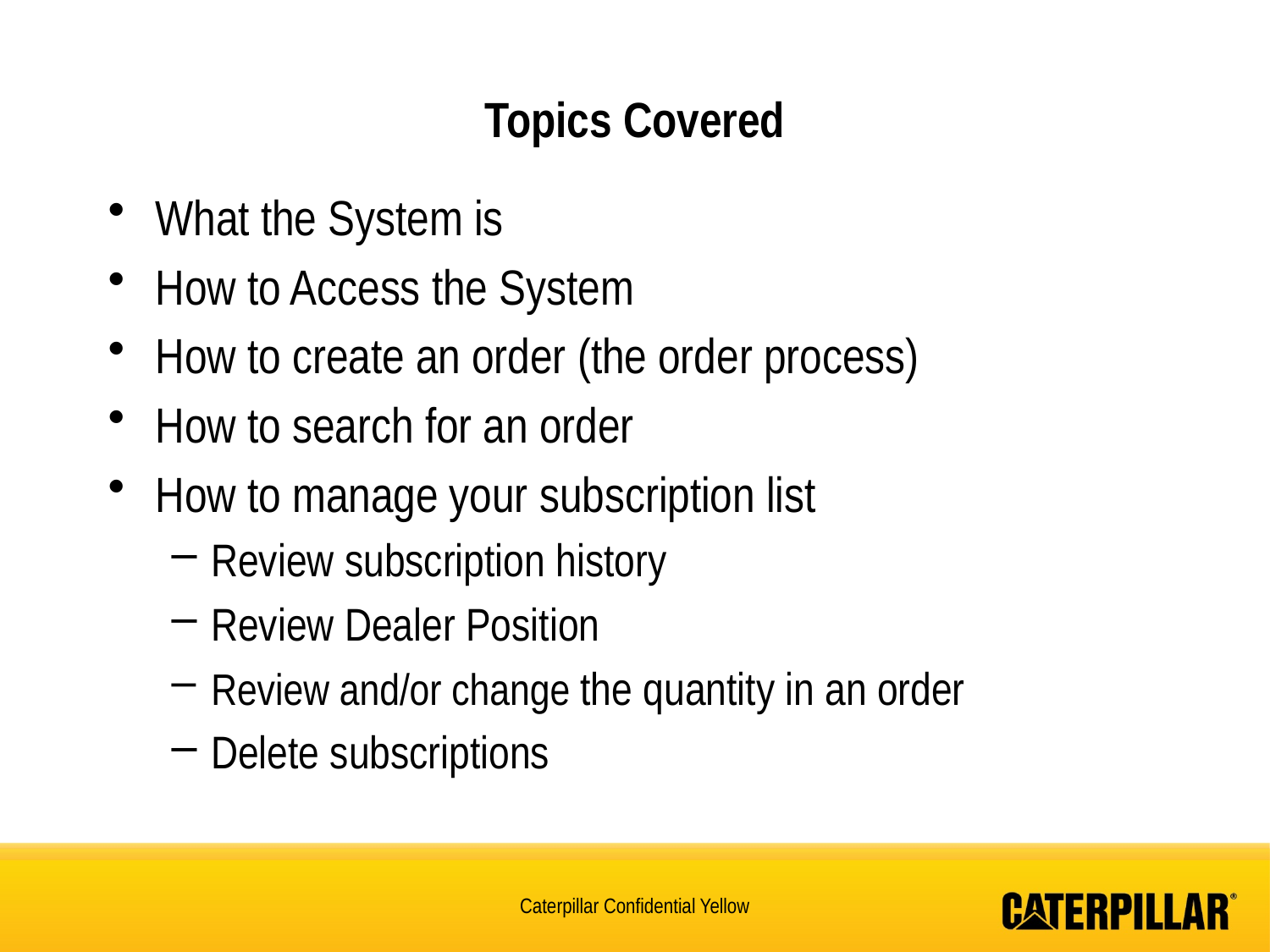

# Topics Covered
What the System is
How to Access the System
How to create an order (the order process)
How to search for an order
How to manage your subscription list
Review subscription history
Review Dealer Position
Review and/or change the quantity in an order
Delete subscriptions